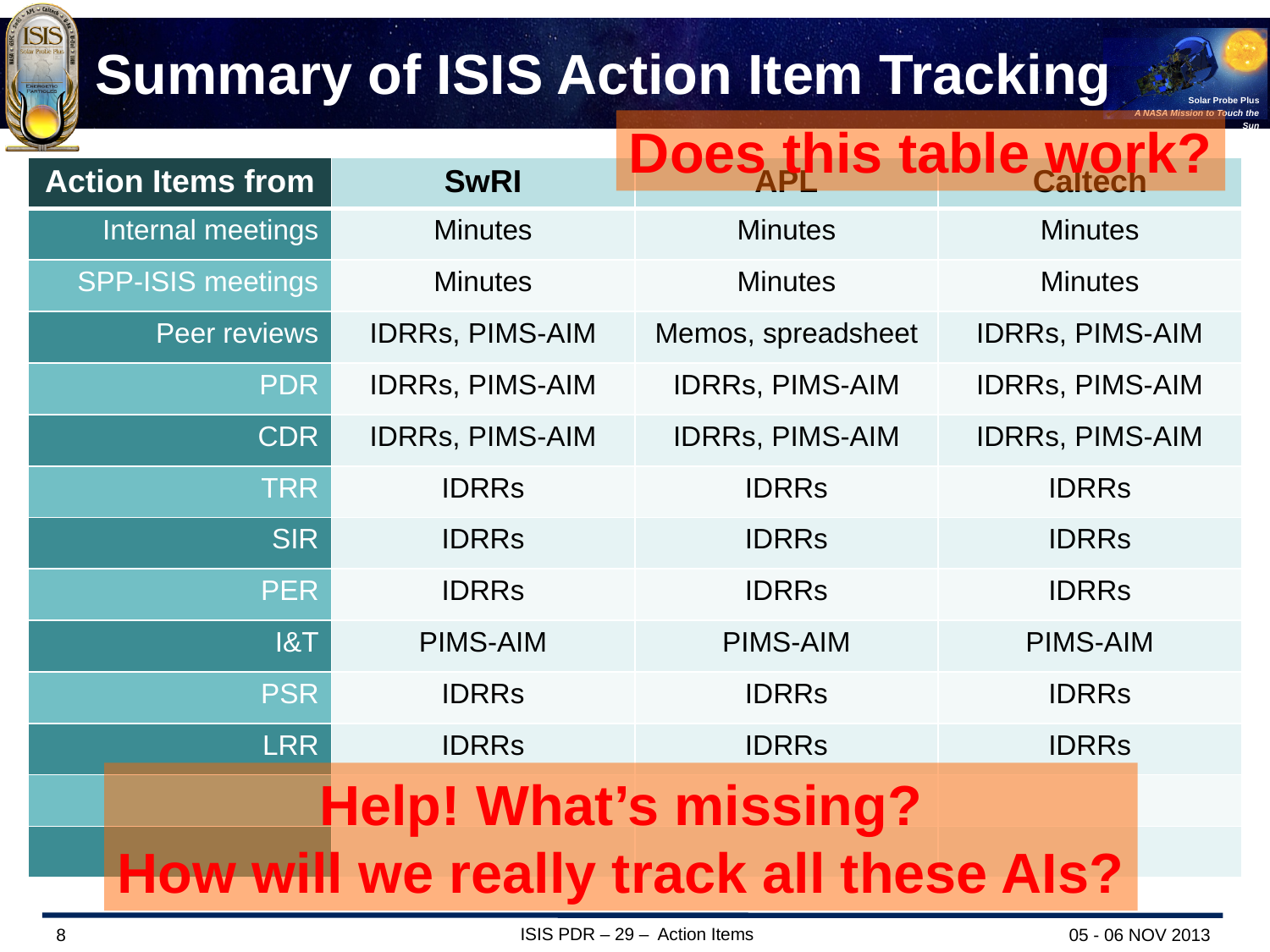

# Summary of ISIS Action Item Tracking
Does this table work?
| Action Items from | SwRI | APL | Caltech |
| --- | --- | --- | --- |
| Internal meetings | Minutes | Minutes | Minutes |
| SPP-ISIS meetings | Minutes | Minutes | Minutes |
| Peer reviews | IDRRs, PIMS-AIM | Memos, spreadsheet | IDRRs, PIMS-AIM |
| PDR | IDRRs, PIMS-AIM | IDRRs, PIMS-AIM | IDRRs, PIMS-AIM |
| CDR | IDRRs, PIMS-AIM | IDRRs, PIMS-AIM | IDRRs, PIMS-AIM |
| TRR | IDRRs | IDRRs | IDRRs |
| SIR | IDRRs | IDRRs | IDRRs |
| PER | IDRRs | IDRRs | IDRRs |
| I&T | PIMS-AIM | PIMS-AIM | PIMS-AIM |
| PSR | IDRRs | IDRRs | IDRRs |
| LRR | IDRRs | IDRRs | IDRRs |
|  |  |  |  |
|  |  |  |  |
Help! What’s missing?
How will we really track all these AIs?